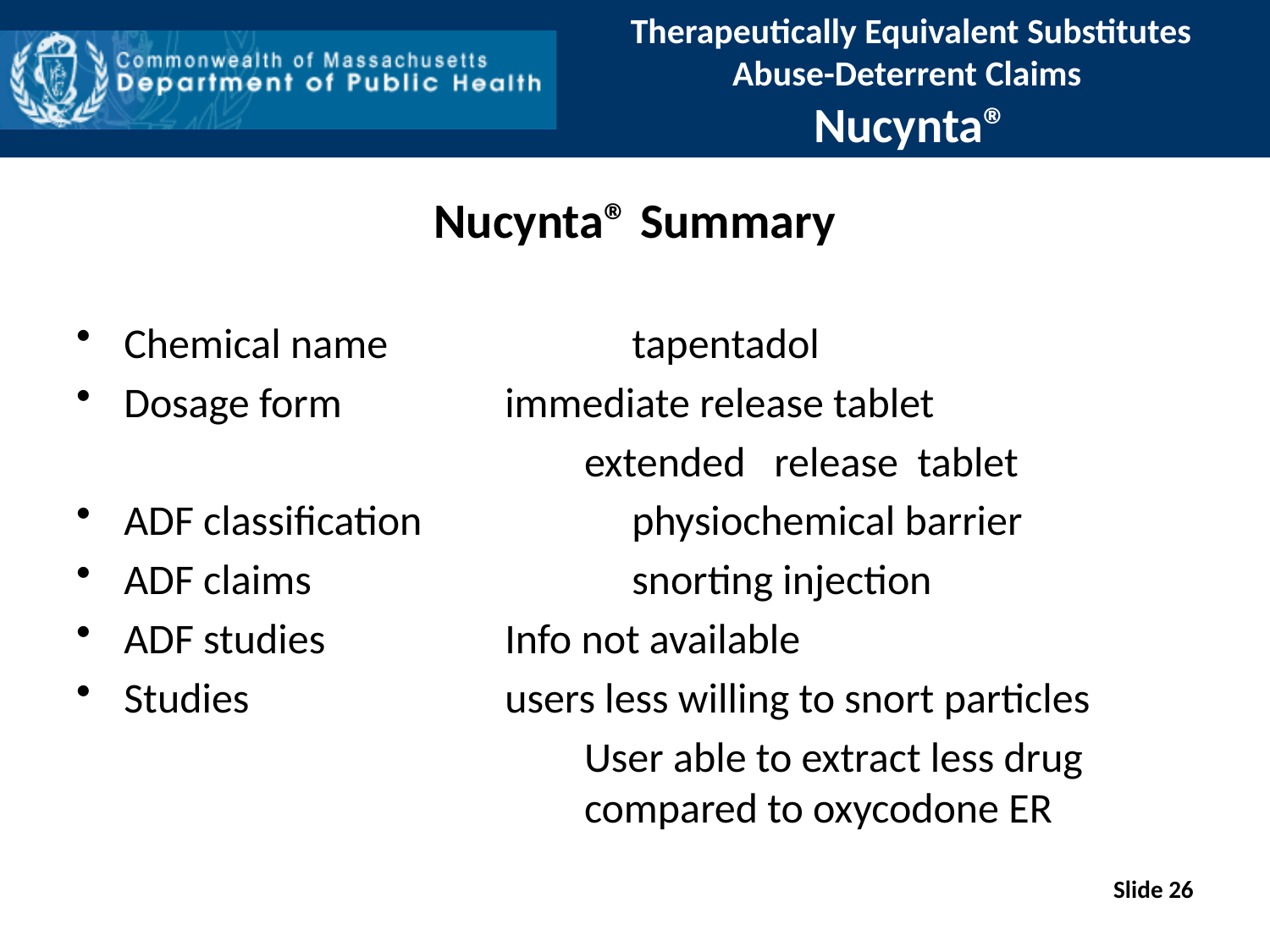

# Therapeutically Equivalent Substitutes Abuse-Deterrent Claims Nucynta®
Nucynta® Summary

Chemical name		tapentadol
Dosage form		immediate release tablet
				extended   release  tablet
ADF classification		physiochemical barrier
ADF claims			snorting injection
ADF studies 		Info not available
Studies			users less willing to snort particles
				User able to extract less drug 				compared to oxycodone ER

Slide 26